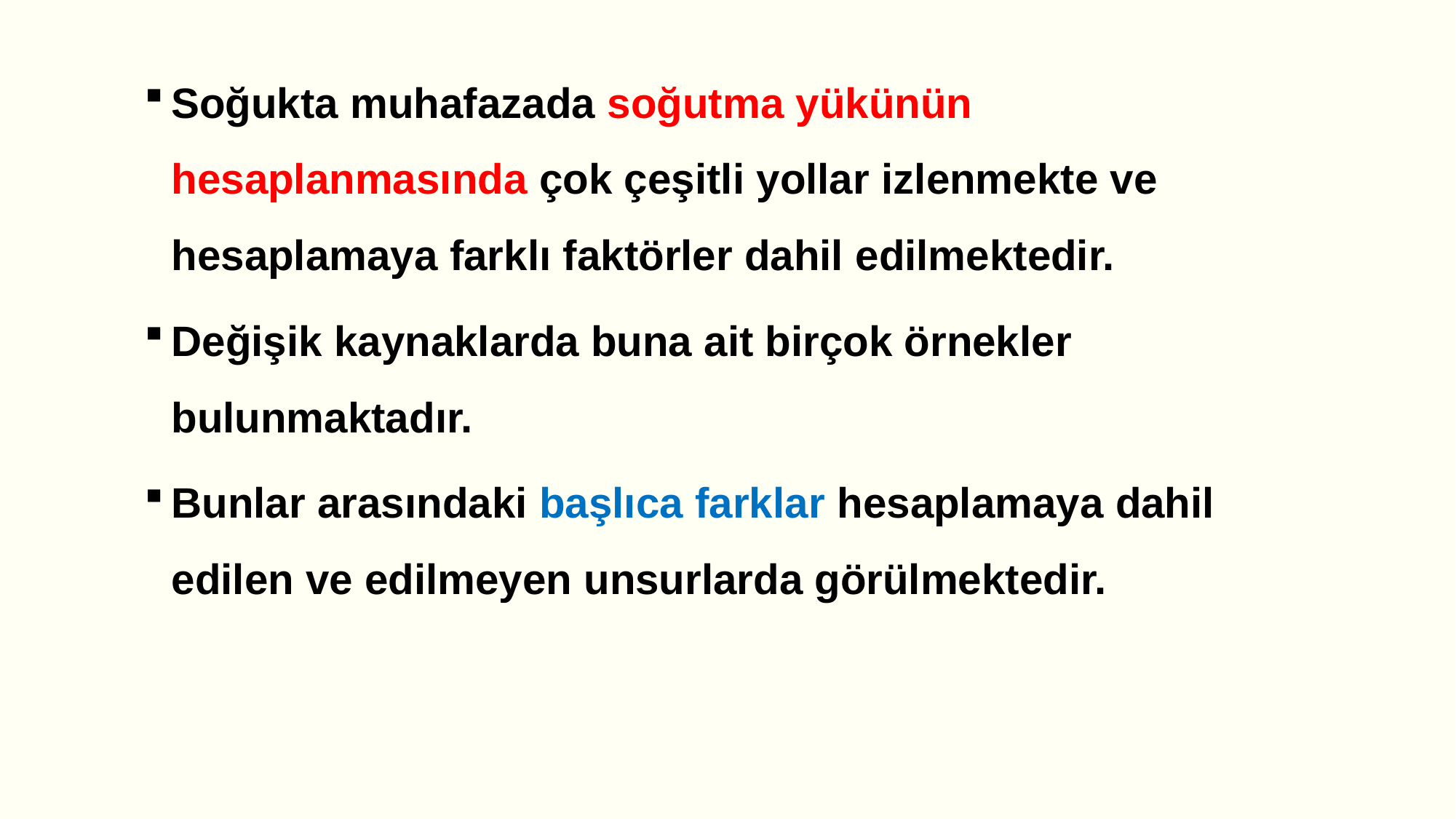

Soğukta muhafazada soğutma yükünün hesaplanmasında çok çeşitli yollar izlenmekte ve hesaplamaya farklı faktörler dahil edilmektedir.
Değişik kaynaklarda buna ait birçok örnekler bulunmaktadır.
Bunlar arasındaki başlıca farklar hesaplamaya dahil edilen ve edilmeyen unsurlarda görülmektedir.